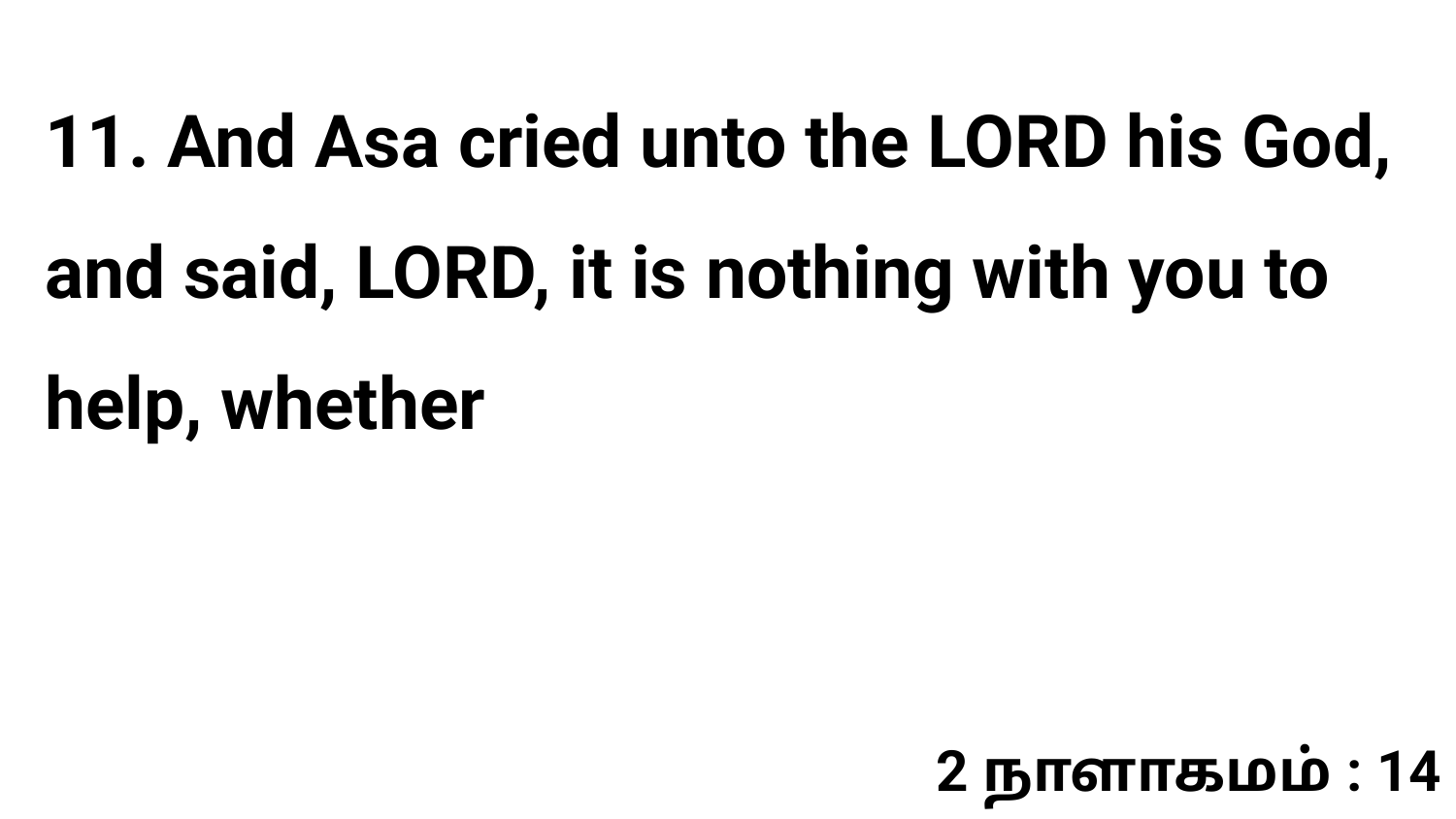

11. And Asa cried unto the LORD his God, and said, LORD, it is nothing with you to help, whether
2 நாளாகமம் : 14